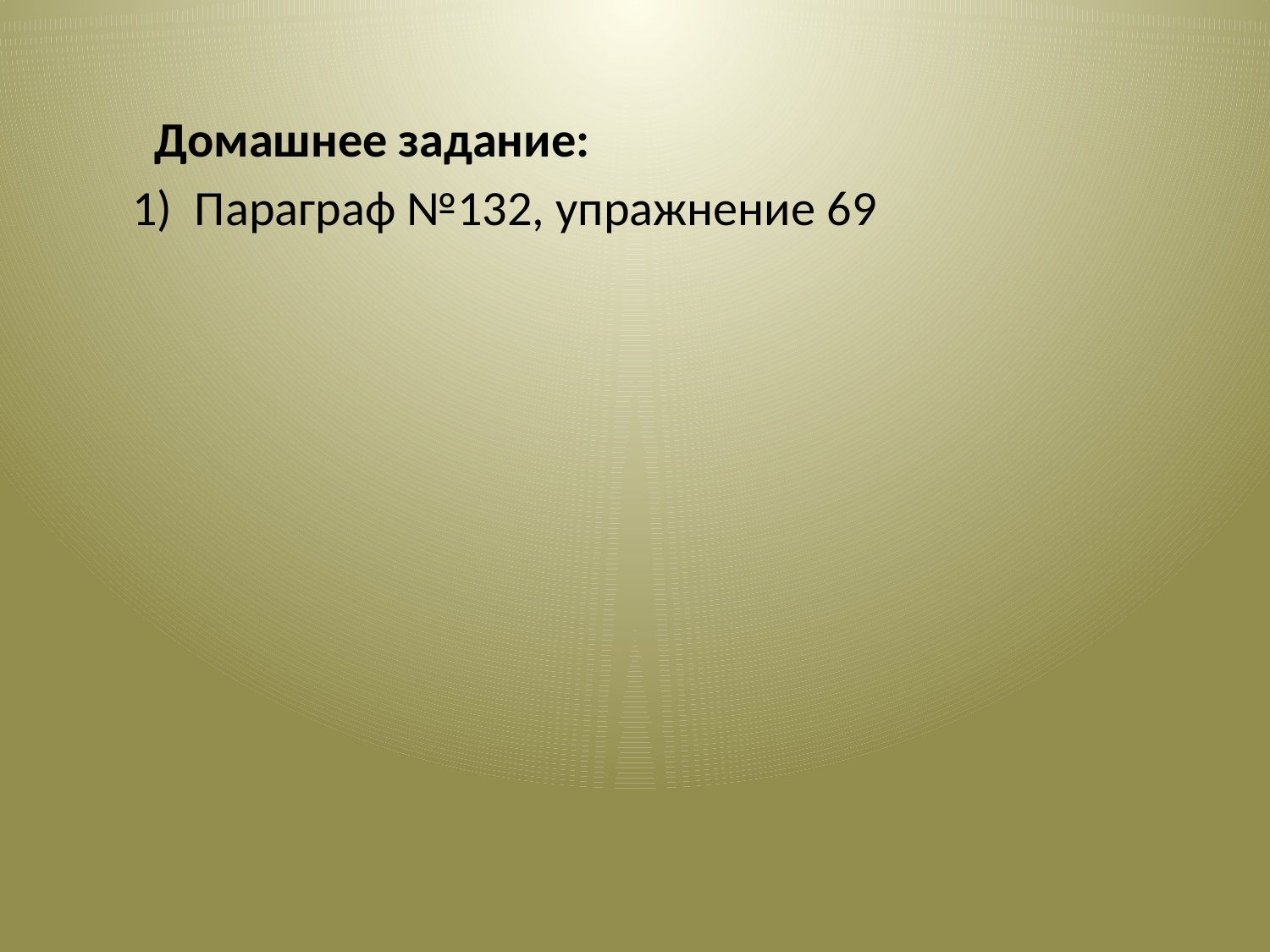

Домашнее задание:
     1)  Параграф №132, упражнение 69